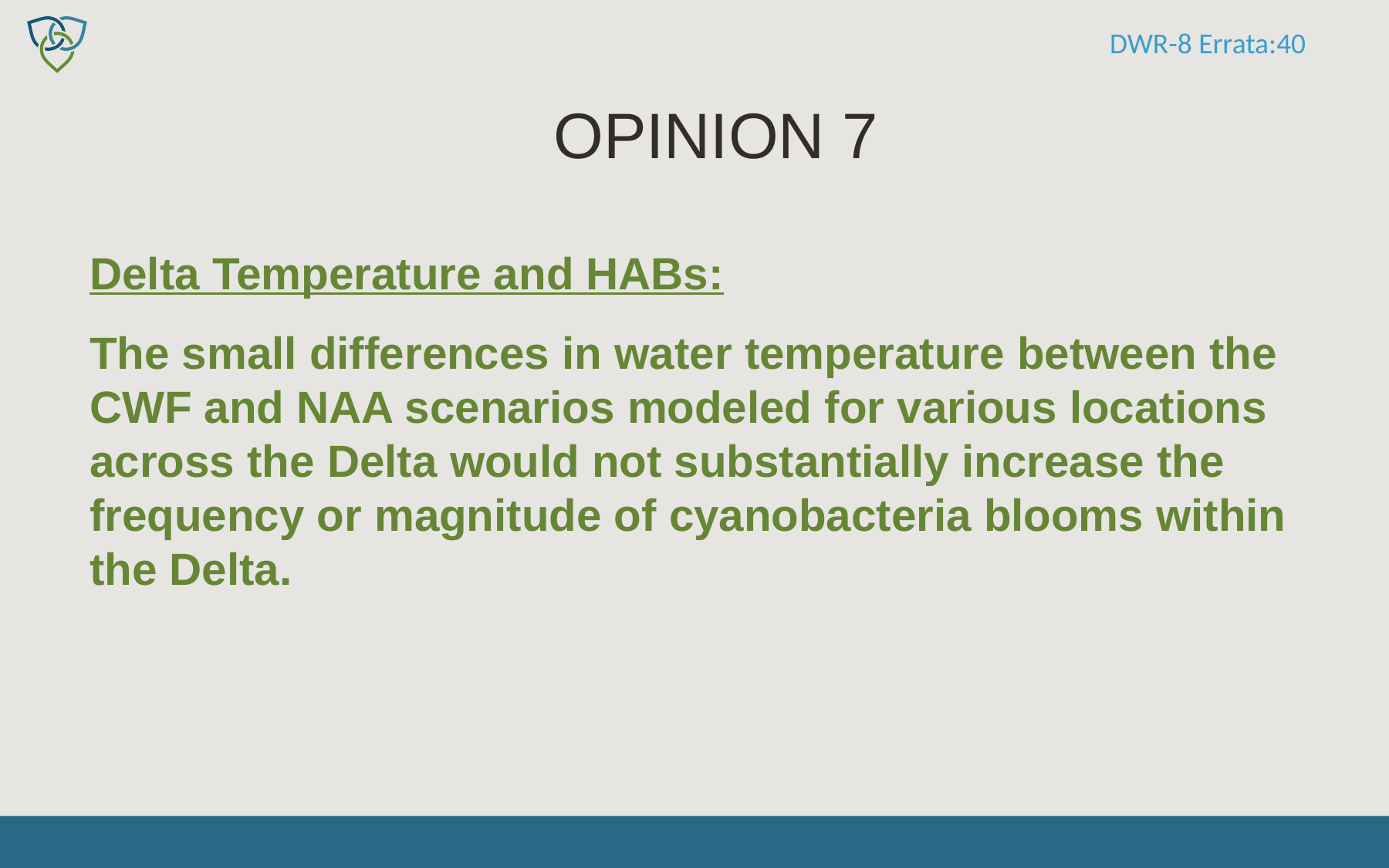

DWR-8 Errata:40
# Opinion 7
Delta Temperature and HABs:
The small differences in water temperature between the CWF and NAA scenarios modeled for various locations across the Delta would not substantially increase the frequency or magnitude of cyanobacteria blooms within the Delta.